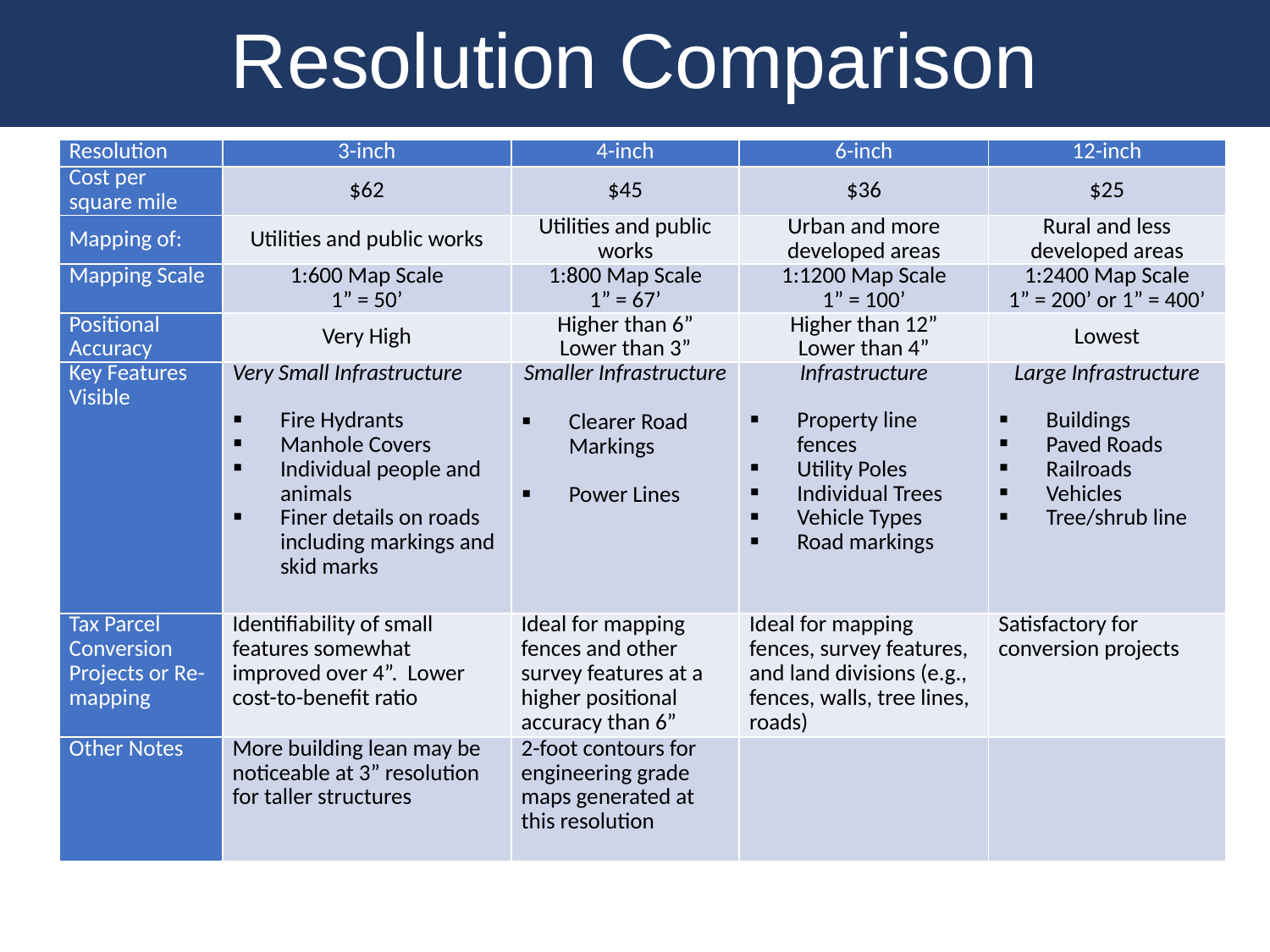

Resolution Comparison
| Resolution | 3-inch | 4-inch | 6-inch | 12-inch |
| --- | --- | --- | --- | --- |
| Cost per square mile | $62 | $45 | $36 | $25 |
| Mapping of: | Utilities and public works | Utilities and public works | Urban and more developed areas | Rural and less developed areas |
| Mapping Scale | 1:600 Map Scale 1” = 50’ | 1:800 Map Scale 1” = 67’ | 1:1200 Map Scale 1” = 100’ | 1:2400 Map Scale 1” = 200’ or 1” = 400’ |
| Positional Accuracy | Very High | Higher than 6” Lower than 3” | Higher than 12” Lower than 4” | Lowest |
| Key Features Visible | Very Small Infrastructure Fire Hydrants Manhole Covers Individual people and animals Finer details on roads including markings and skid marks | Smaller Infrastructure   Clearer Road Markings   Power Lines | Infrastructure Property line fences Utility Poles Individual Trees Vehicle Types Road markings | Large Infrastructure Buildings Paved Roads Railroads Vehicles Tree/shrub line |
| Tax Parcel Conversion Projects or Re-mapping | Identifiability of small features somewhat improved over 4”. Lower cost-to-benefit ratio | Ideal for mapping fences and other survey features at a higher positional accuracy than 6” | Ideal for mapping fences, survey features, and land divisions (e.g., fences, walls, tree lines, roads) | Satisfactory for conversion projects |
| Other Notes | More building lean may be noticeable at 3” resolution for taller structures | 2-foot contours for engineering grade maps generated at this resolution |  |  |